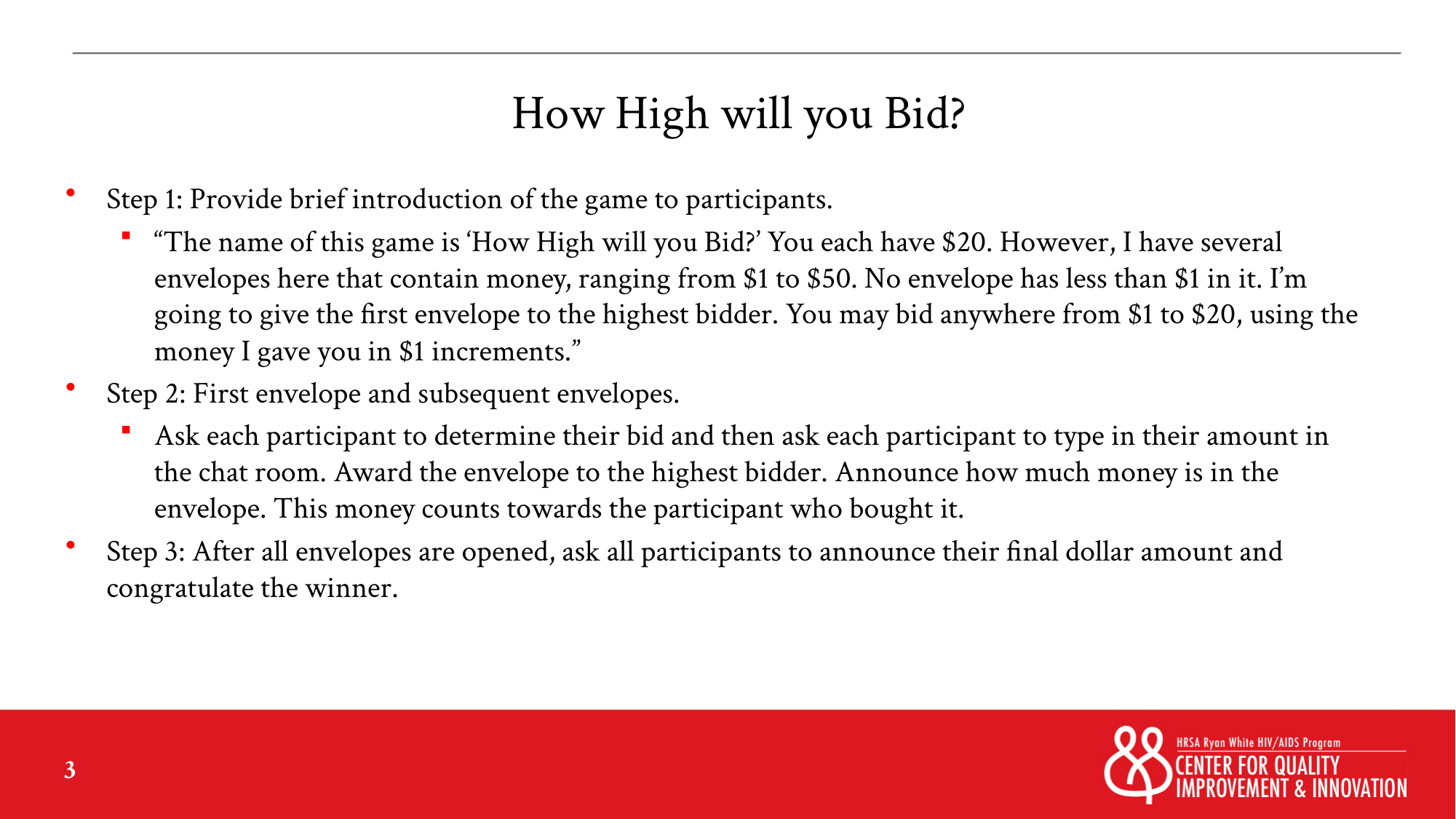

# How High will you Bid?
Step 1: Provide brief introduction of the game to participants.
“The name of this game is ‘How High will you Bid?’ You each have $20. However, I have several envelopes here that contain money, ranging from $1 to $50. No envelope has less than $1 in it. I’m going to give the first envelope to the highest bidder. You may bid anywhere from $1 to $20, using the money I gave you in $1 increments.”
Step 2: First envelope and subsequent envelopes.
Ask each participant to determine their bid and then ask each participant to type in their amount in the chat room. Award the envelope to the highest bidder. Announce how much money is in the envelope. This money counts towards the participant who bought it.
Step 3: After all envelopes are opened, ask all participants to announce their final dollar amount and congratulate the winner.